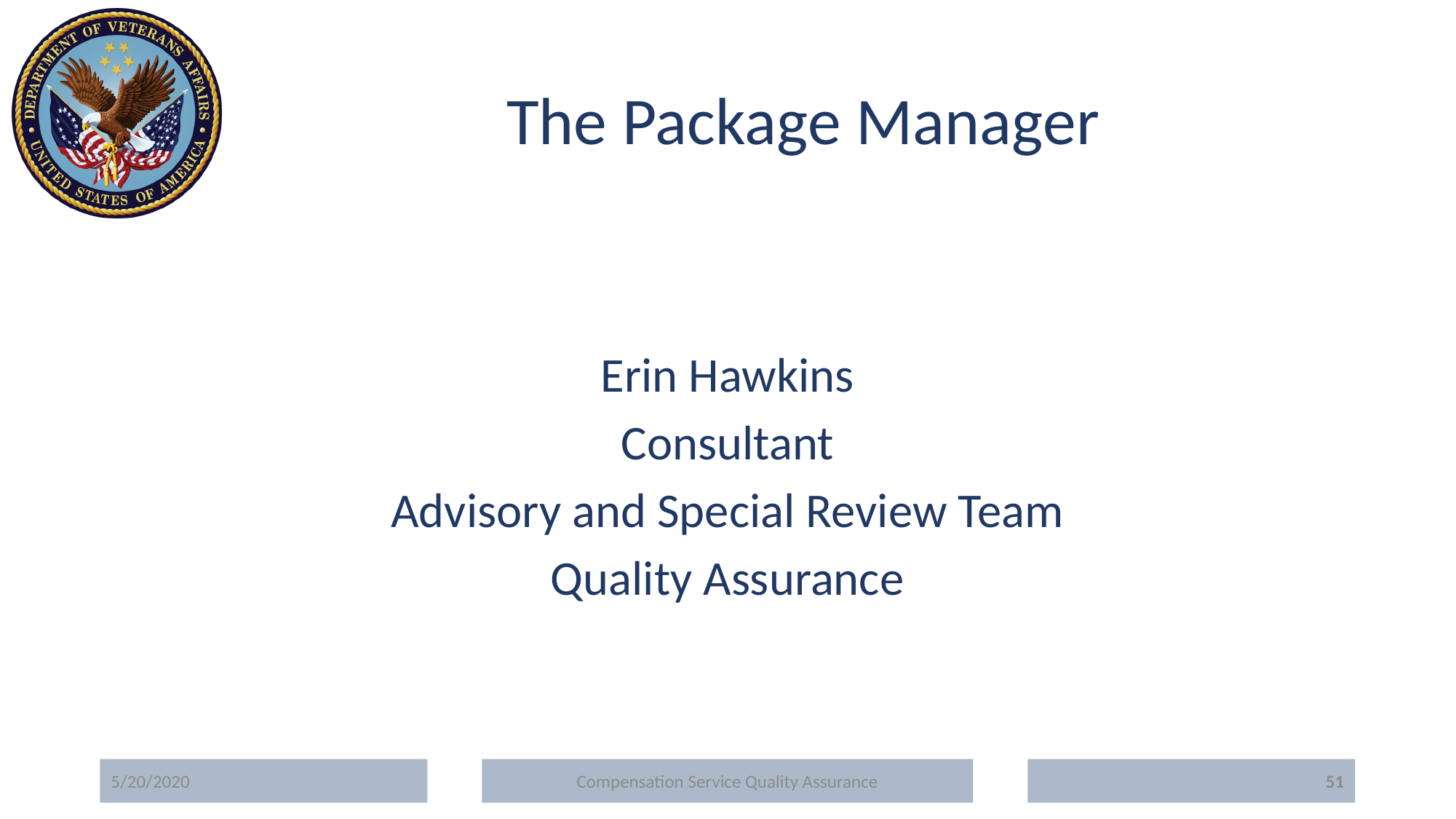

# The Package Manager
Erin Hawkins
Consultant
Advisory and Special Review Team
Quality Assurance
5/20/2020
Compensation Service Quality Assurance
51